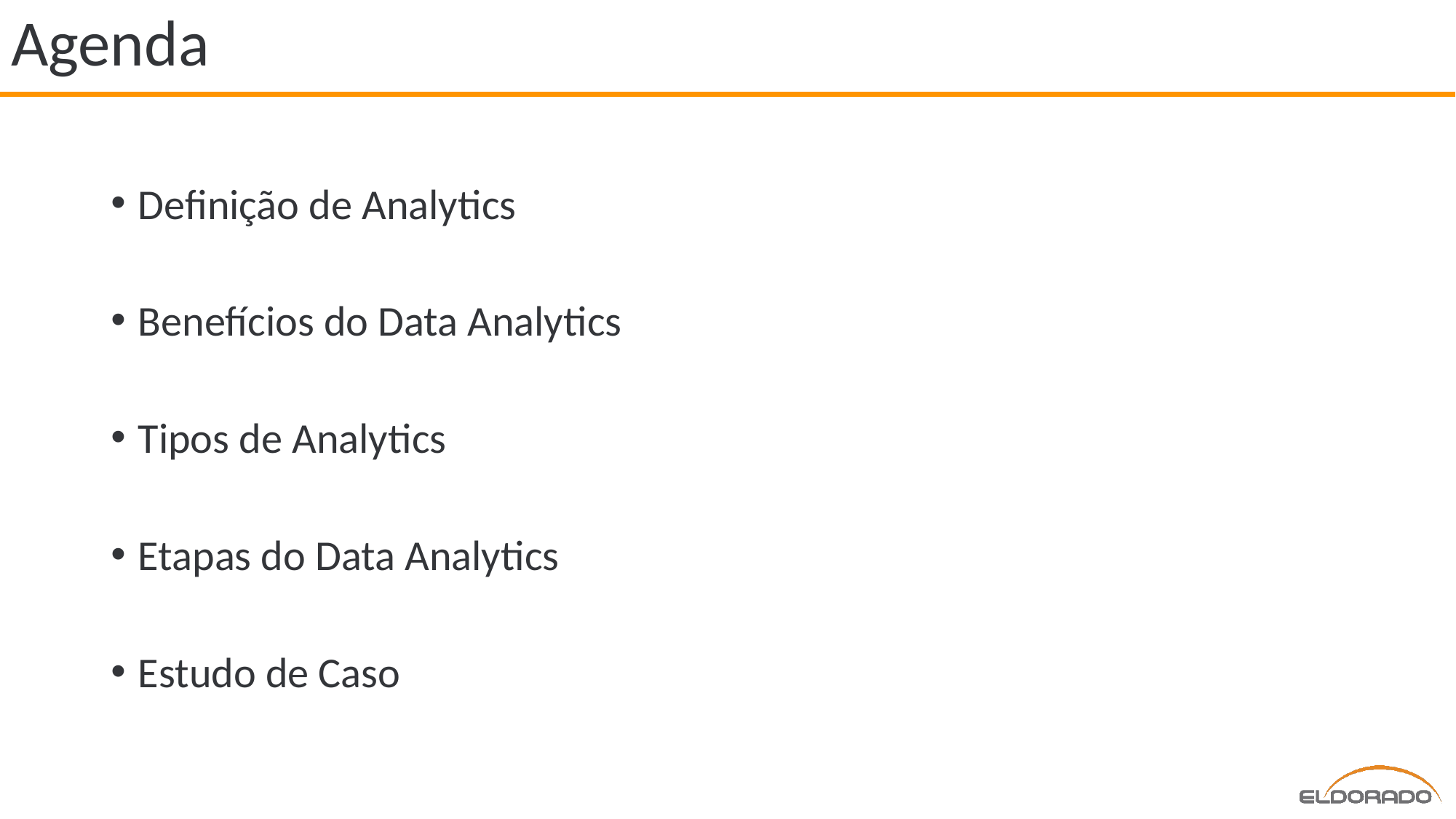

# Agenda
Definição de Analytics
Benefícios do Data Analytics
Tipos de Analytics
Etapas do Data Analytics
Estudo de Caso